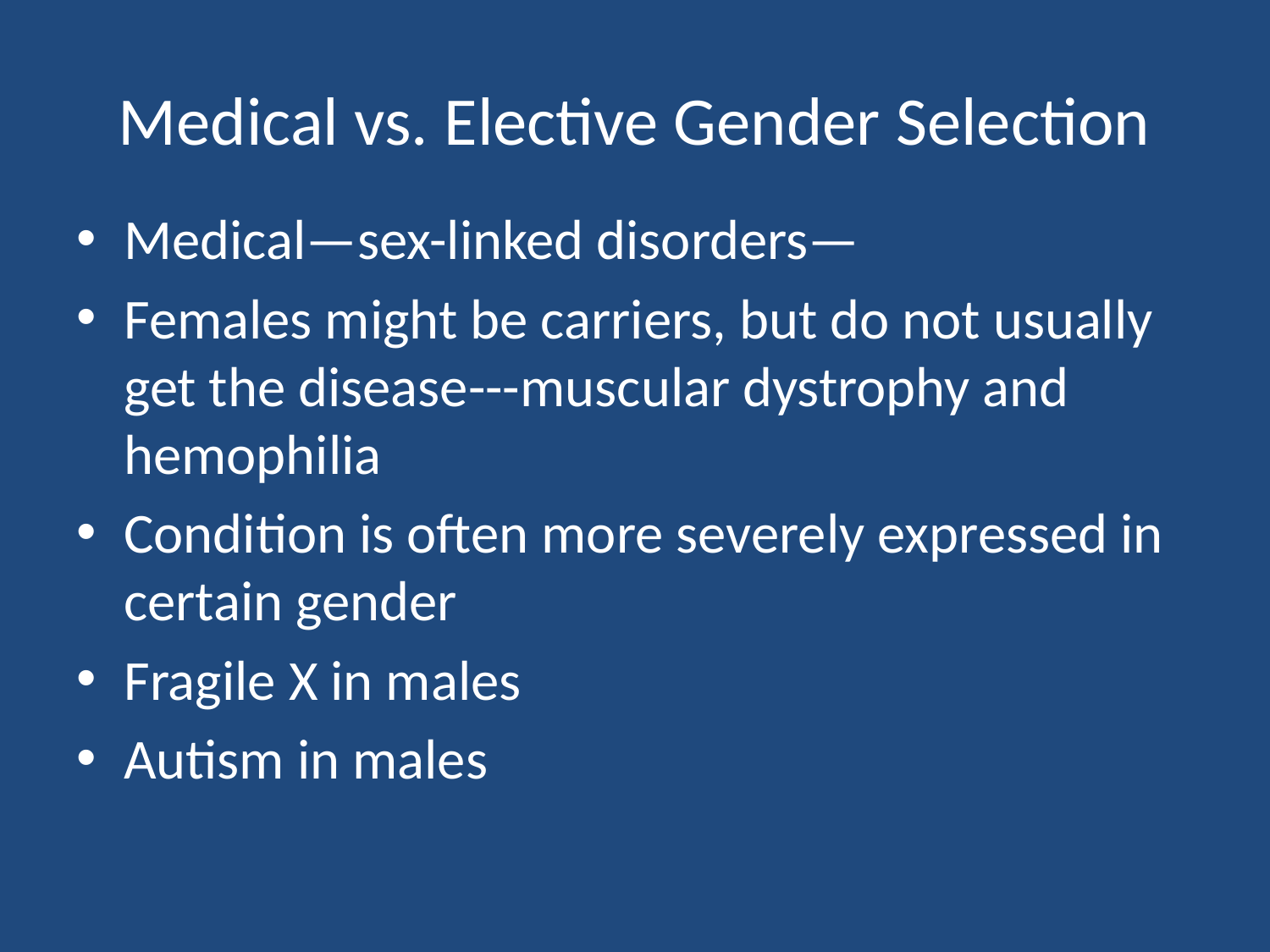

# Medical vs. Elective Gender Selection
Medical—sex-linked disorders—
Females might be carriers, but do not usually get the disease---muscular dystrophy and hemophilia
Condition is often more severely expressed in certain gender
Fragile X in males
Autism in males